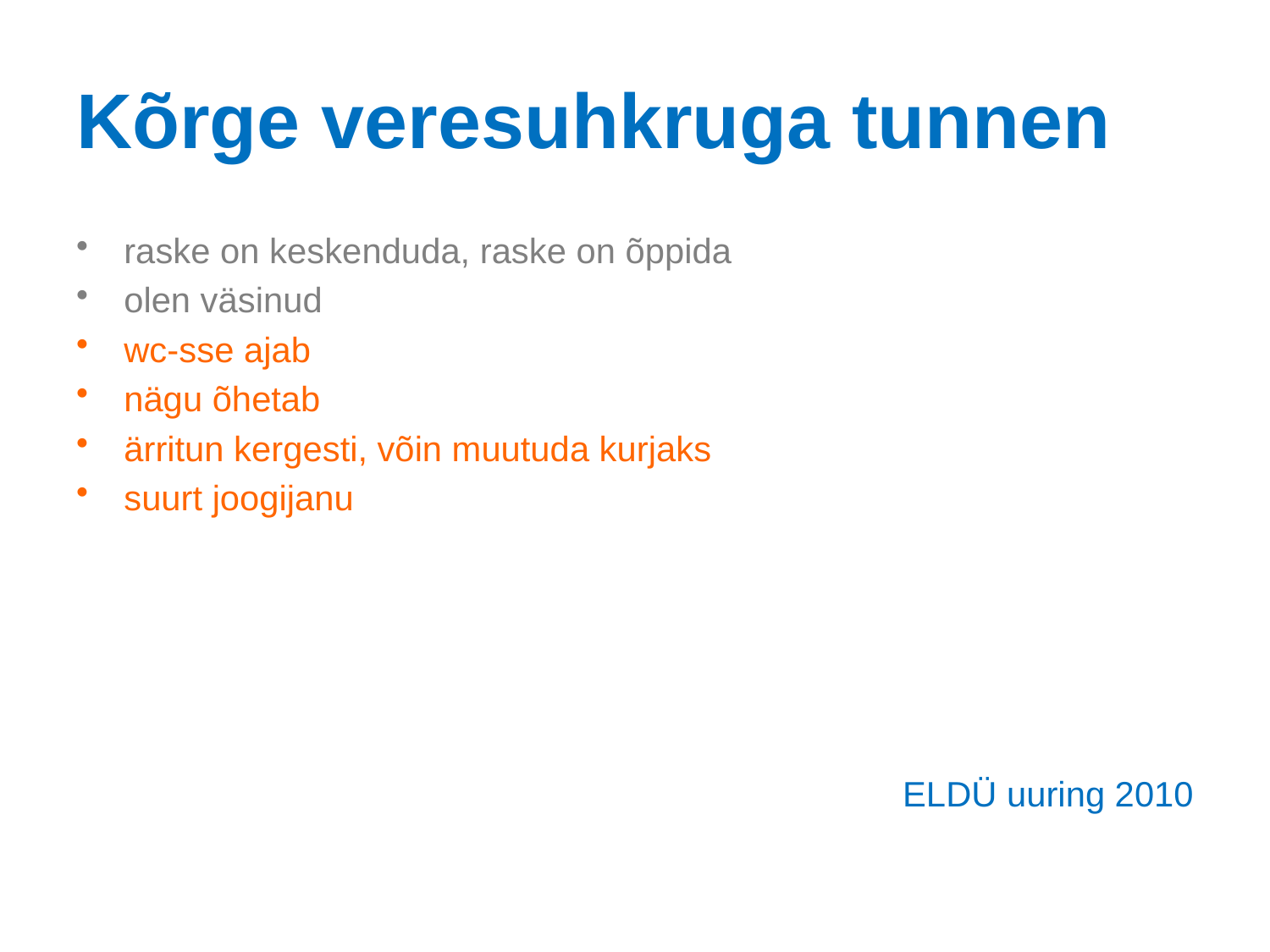

# Kõrge veresuhkruga tunnen
raske on keskenduda, raske on õppida
olen väsinud
wc-sse ajab
nägu õhetab
ärritun kergesti, võin muutuda kurjaks
suurt joogijanu

ELDÜ uuring 2010